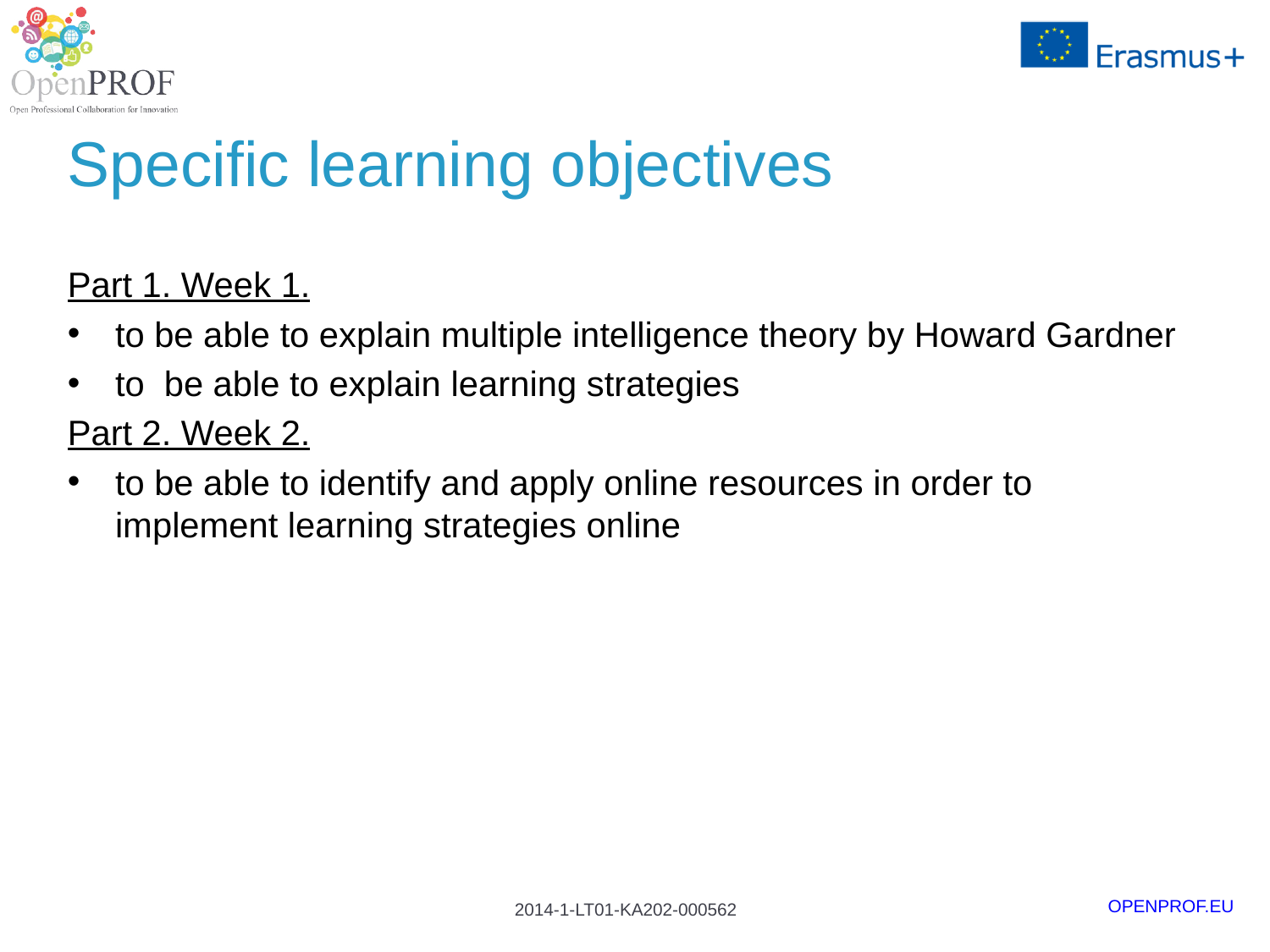

# Specific learning objectives
Part 1. Week 1.
to be able to explain multiple intelligence theory by Howard Gardner
to  be able to explain learning strategies
Part 2. Week 2.
to be able to identify and apply online resources in order to implement learning strategies online